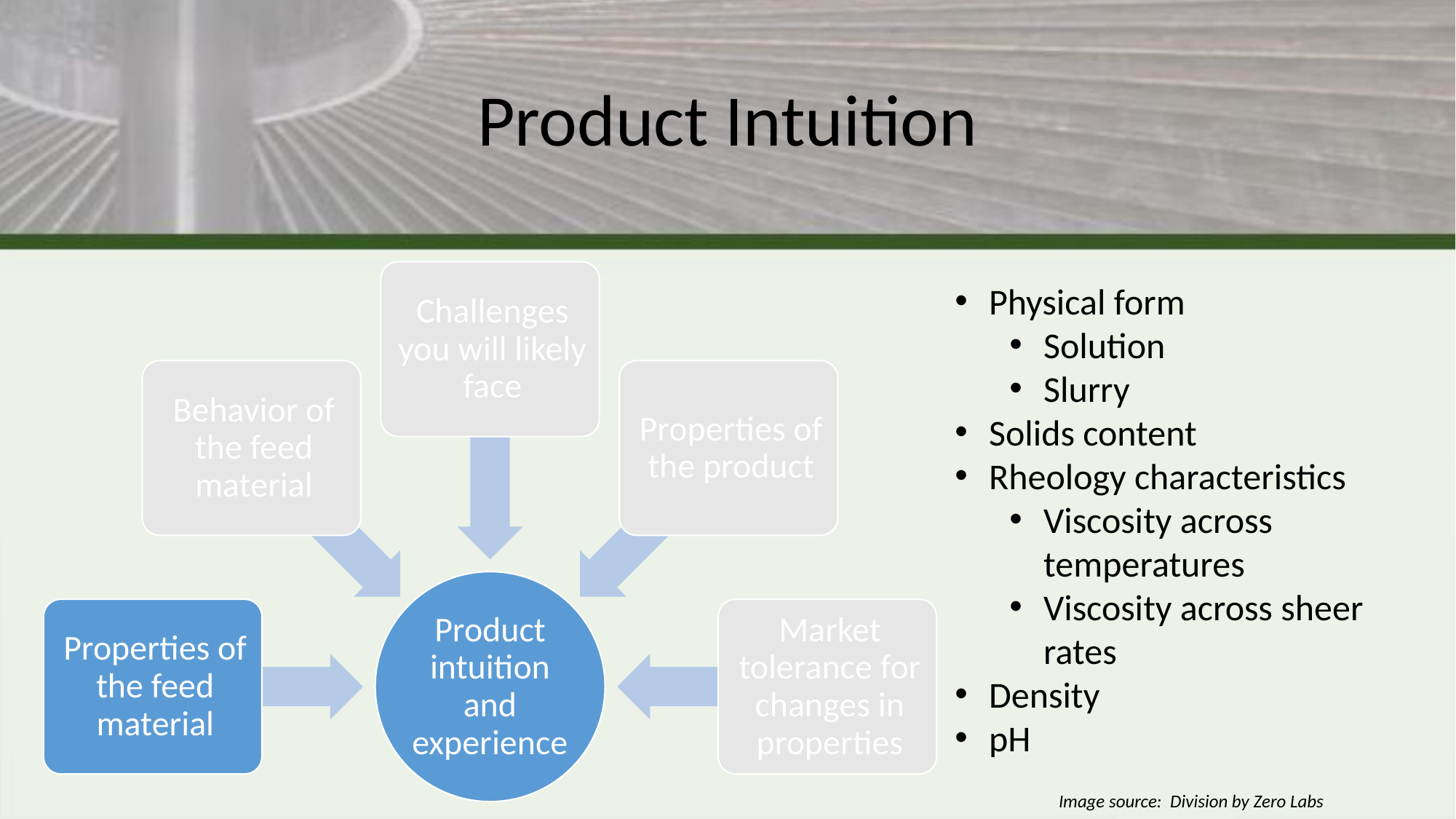

# Product Intuition
Product intuition and experience
Properties of the feed material
Behavior of the feed material
Challenges you will likely face
Properties of the product
Market tolerance for changes in properties
Physical form
Solution
Slurry
Solids content
Rheology characteristics
Viscosity across temperatures
Viscosity across sheer rates
Density
pH
Image source:  Division by Zero Labs